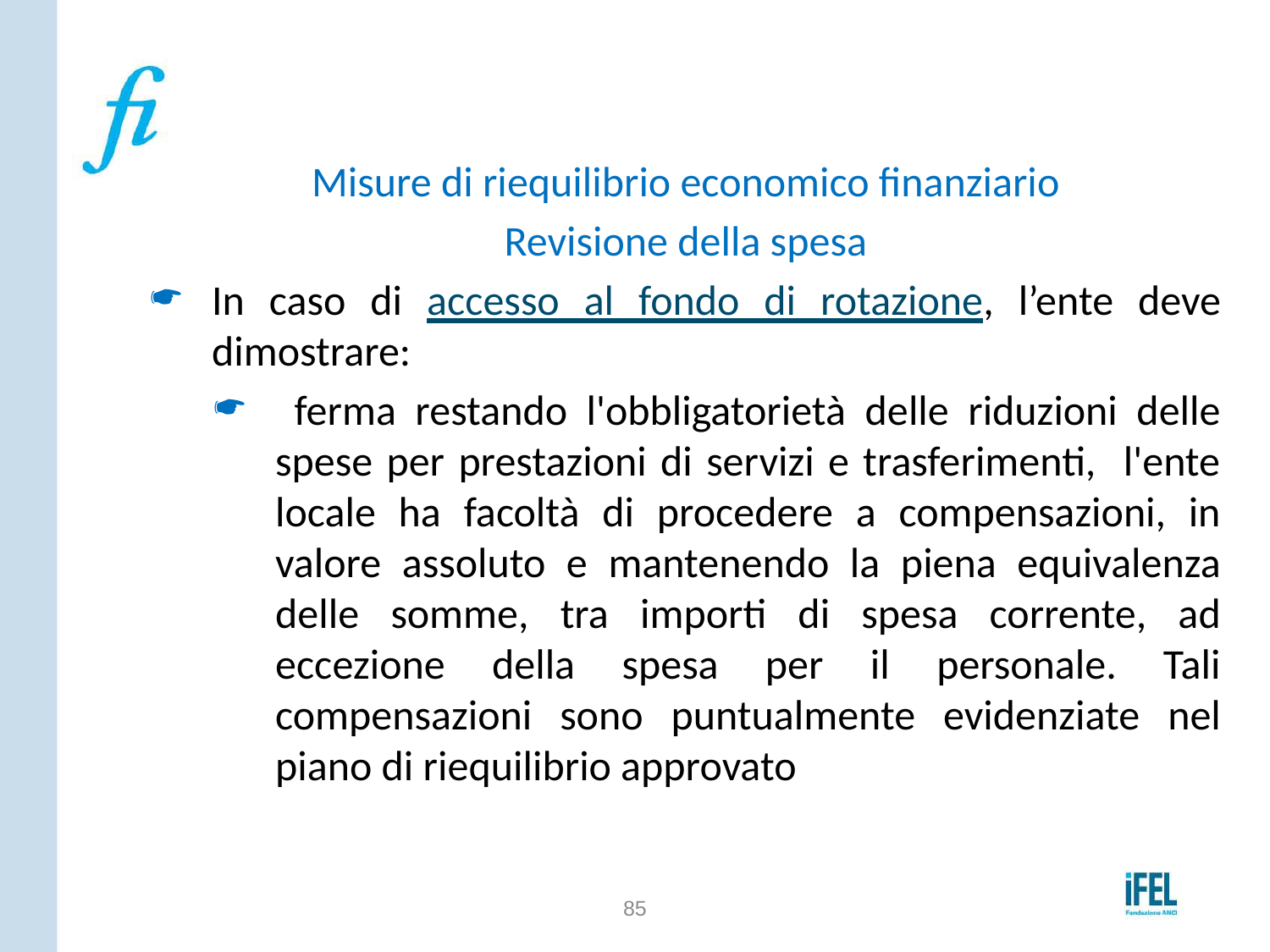

# Il piano di riequilibrio
Misure di riequilibrio economico finanziario
Revisione della spesa
In caso di accesso al fondo di rotazione, l’ente deve dimostrare:
 ferma restando l'obbligatorietà delle riduzioni delle spese per prestazioni di servizi e trasferimenti,  l'ente locale ha facoltà di procedere a compensazioni, in valore assoluto e mantenendo la piena equivalenza delle somme, tra importi di spesa corrente, ad eccezione della spesa per il personale. Tali compensazioni sono puntualmente evidenziate nel piano di riequilibrio approvato
85